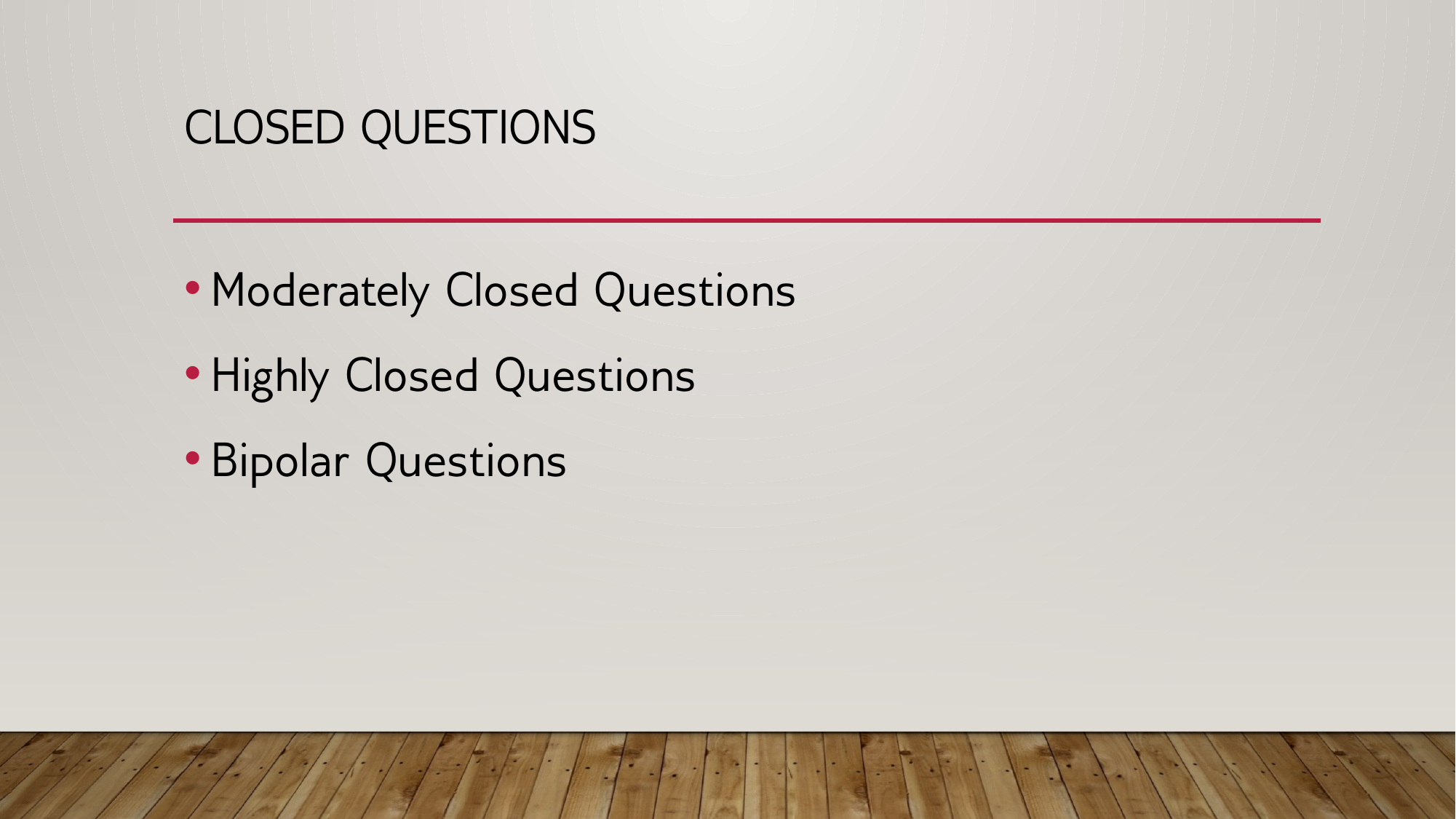

# Closed Questions
Moderately Closed Questions
Highly Closed Questions
Bipolar Questions